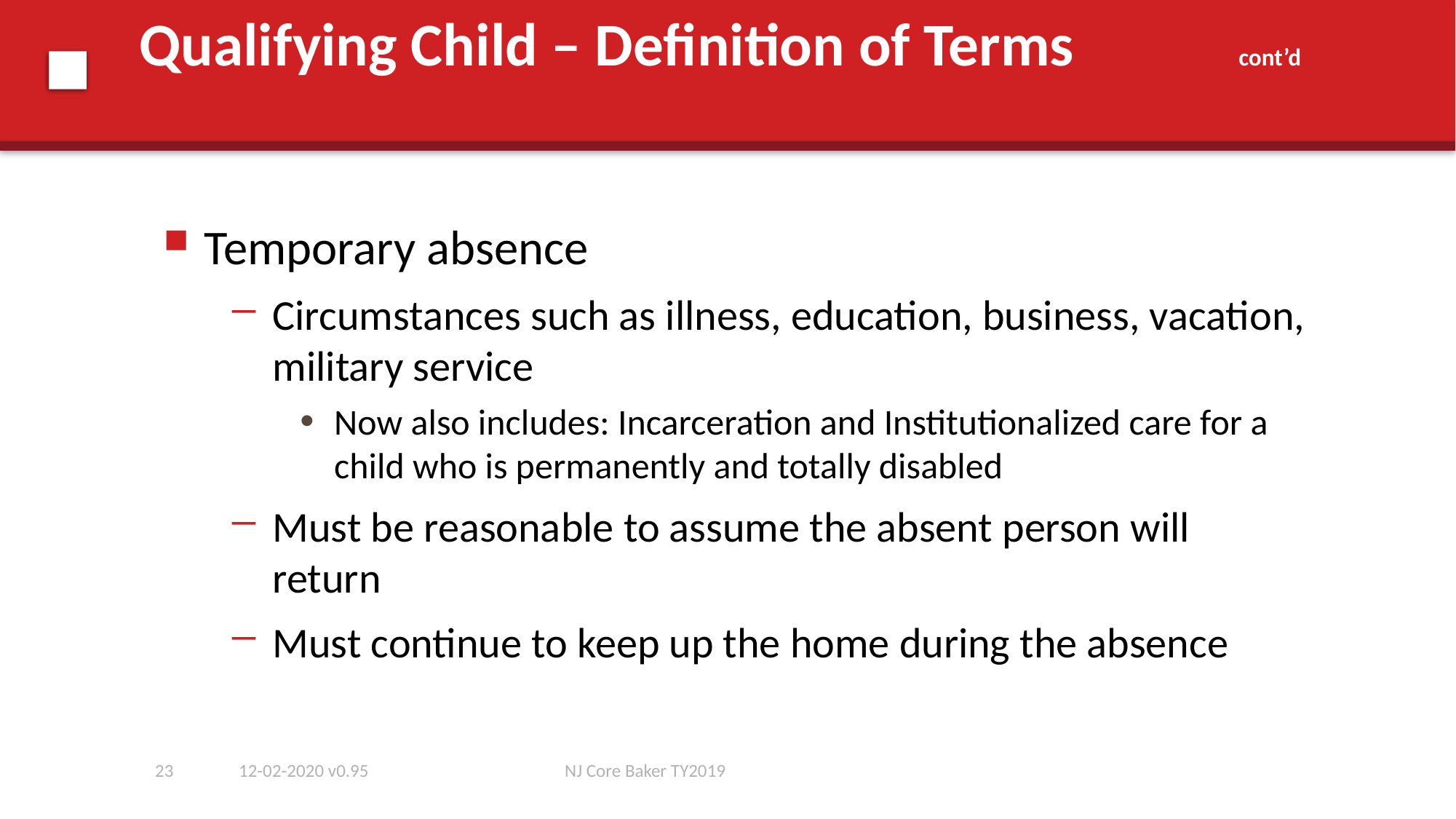

# Qualifying Child – Definition of Terms            cont’d
Temporary absence
Circumstances such as illness, education, business, vacation, military service
Now also includes: Incarceration and Institutionalized care for a child who is permanently and totally disabled
Must be reasonable to assume the absent person will return
Must continue to keep up the home during the absence

23
12-02-2020 v0.95
NJ Core Baker TY2019